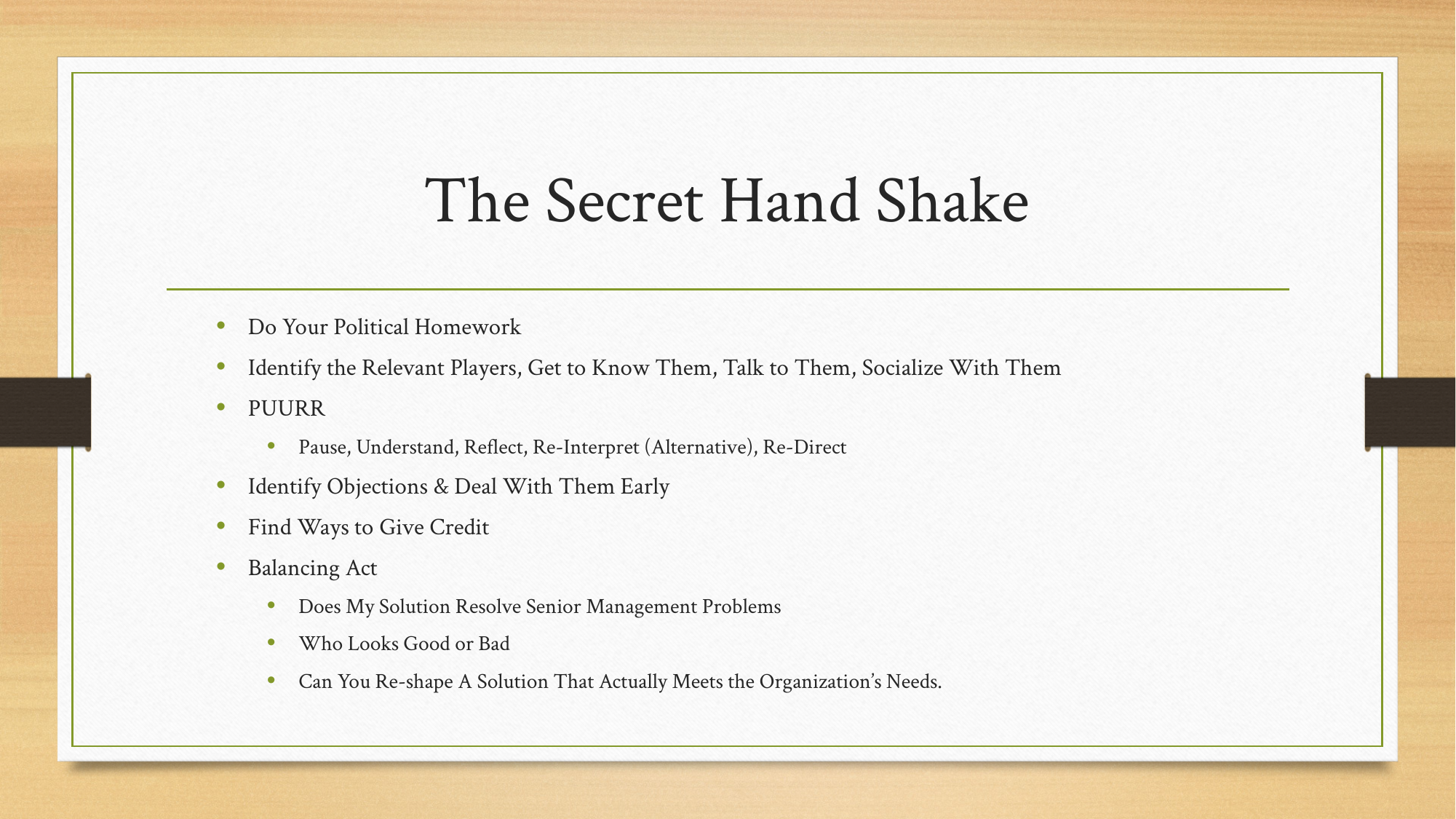

# The Secret Hand Shake
Do Your Political Homework
Identify the Relevant Players, Get to Know Them, Talk to Them, Socialize With Them
PUURR
Pause, Understand, Reflect, Re-Interpret (Alternative), Re-Direct
Identify Objections & Deal With Them Early
Find Ways to Give Credit
Balancing Act
Does My Solution Resolve Senior Management Problems
Who Looks Good or Bad
Can You Re-shape A Solution That Actually Meets the Organization’s Needs.